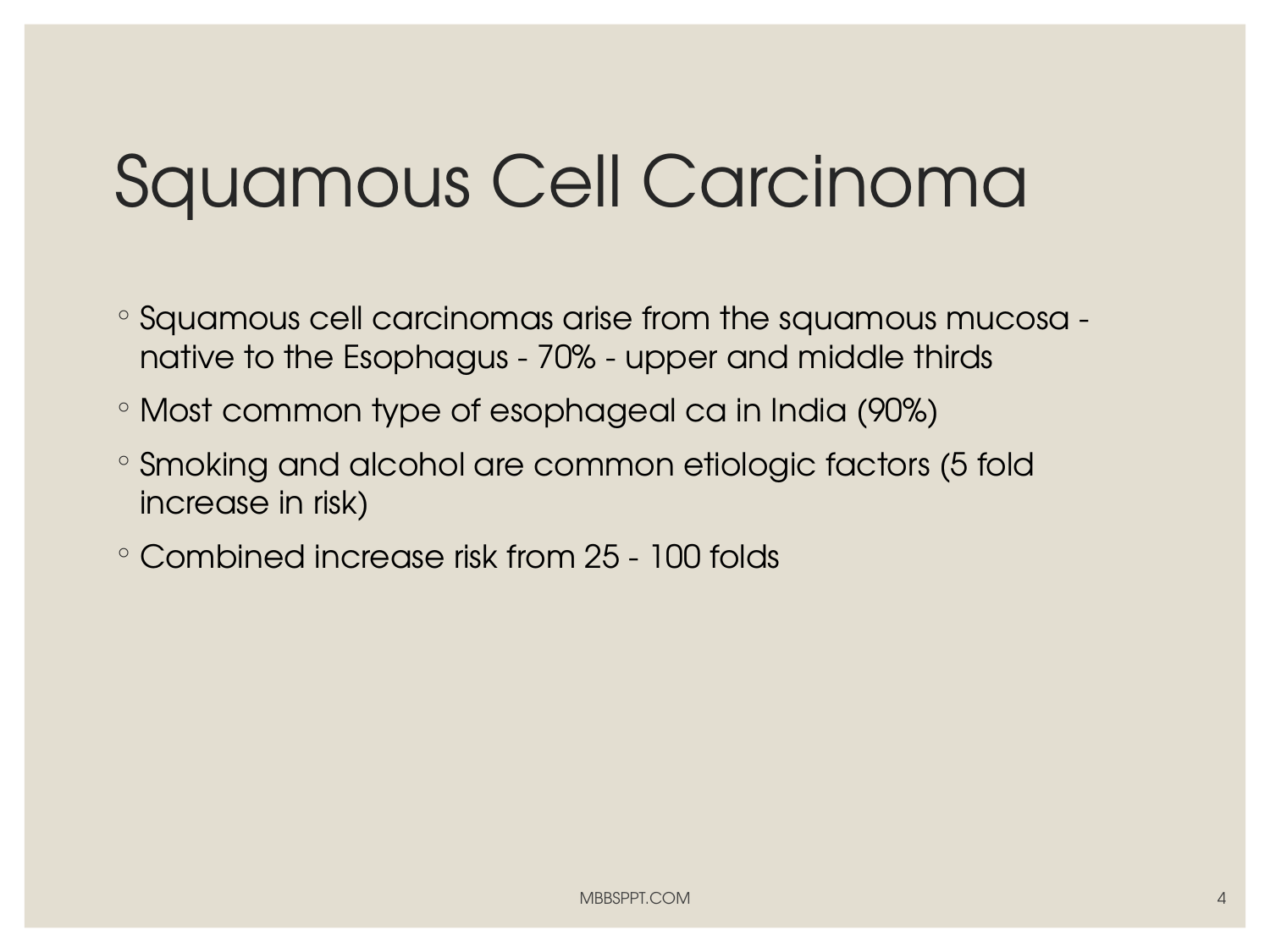

# Squamous Cell Carcinoma
Squamous cell carcinomas arise from the squamous mucosa - native to the Esophagus - 70% - upper and middle thirds
Most common type of esophageal ca in India (90%)
Smoking and alcohol are common etiologic factors (5 fold increase in risk)
Combined increase risk from 25 - 100 folds

MBBSPPT.COM
4